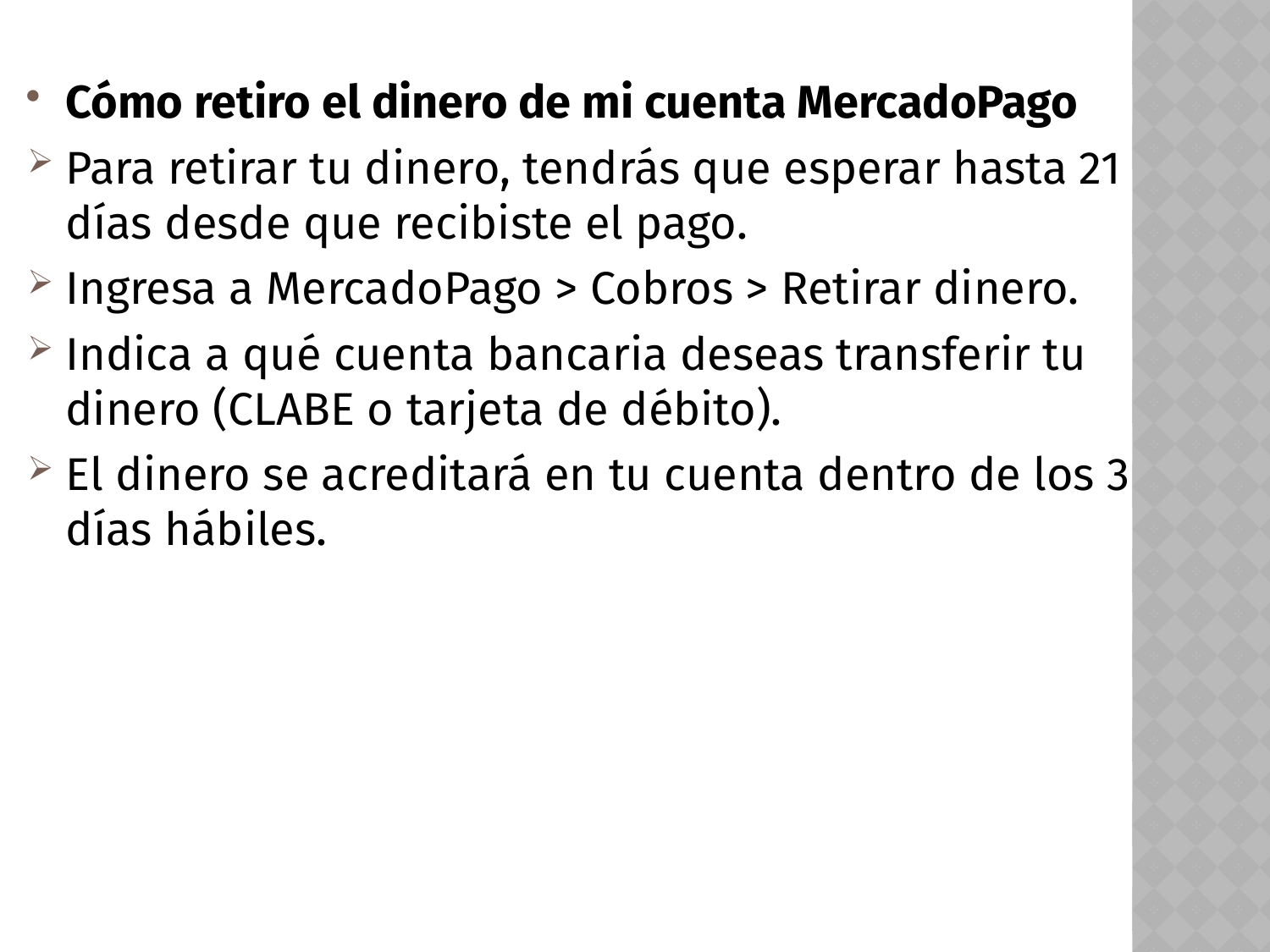

Cómo retiro el dinero de mi cuenta MercadoPago
Para retirar tu dinero, tendrás que esperar hasta 21 días desde que recibiste el pago.
Ingresa a MercadoPago > Cobros > Retirar dinero.
Indica a qué cuenta bancaria deseas transferir tu dinero (CLABE o tarjeta de débito).
El dinero se acreditará en tu cuenta dentro de los 3 días hábiles.